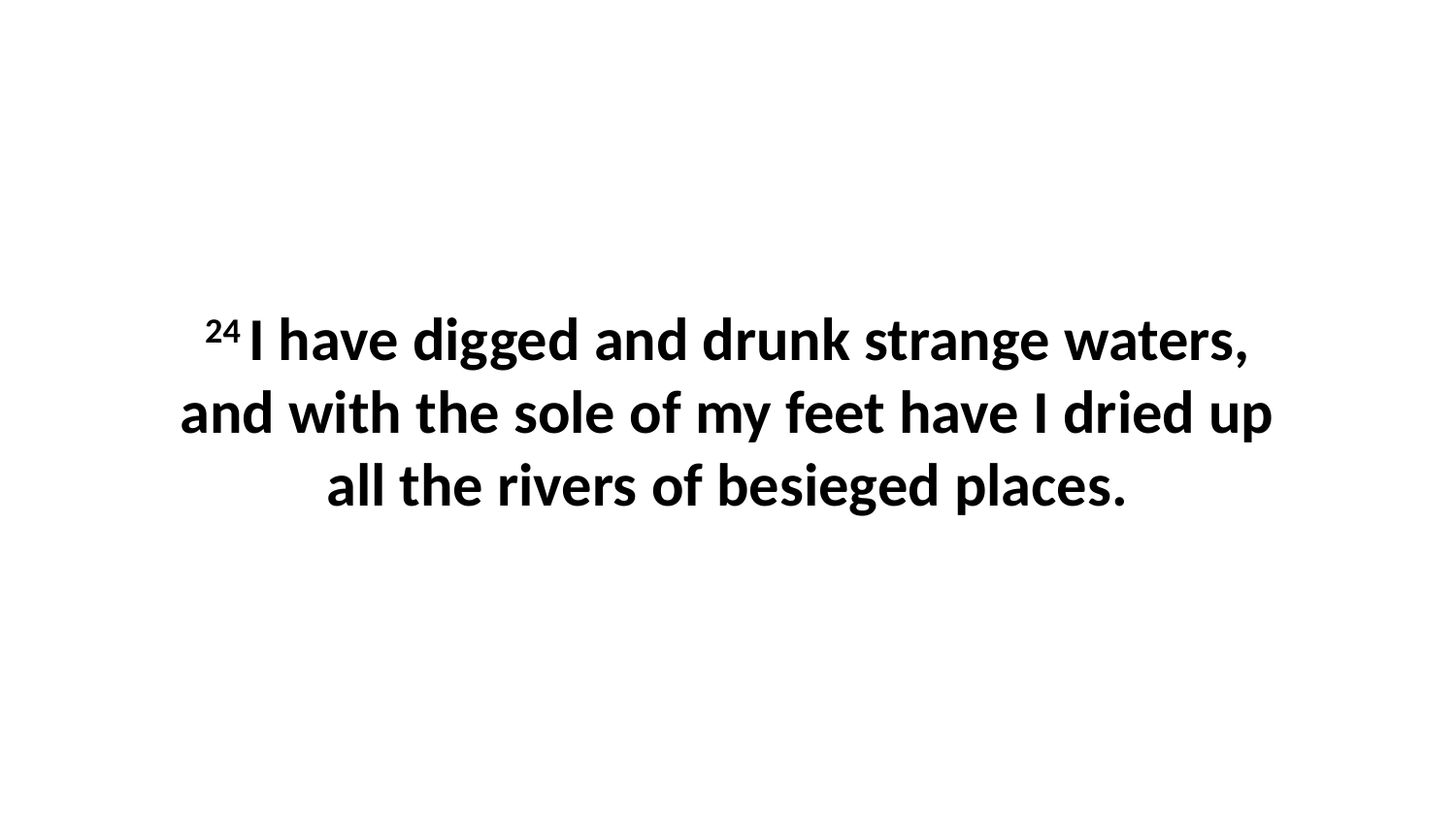

24 I have digged and drunk strange waters, and with the sole of my feet have I dried up all the rivers of besieged places.